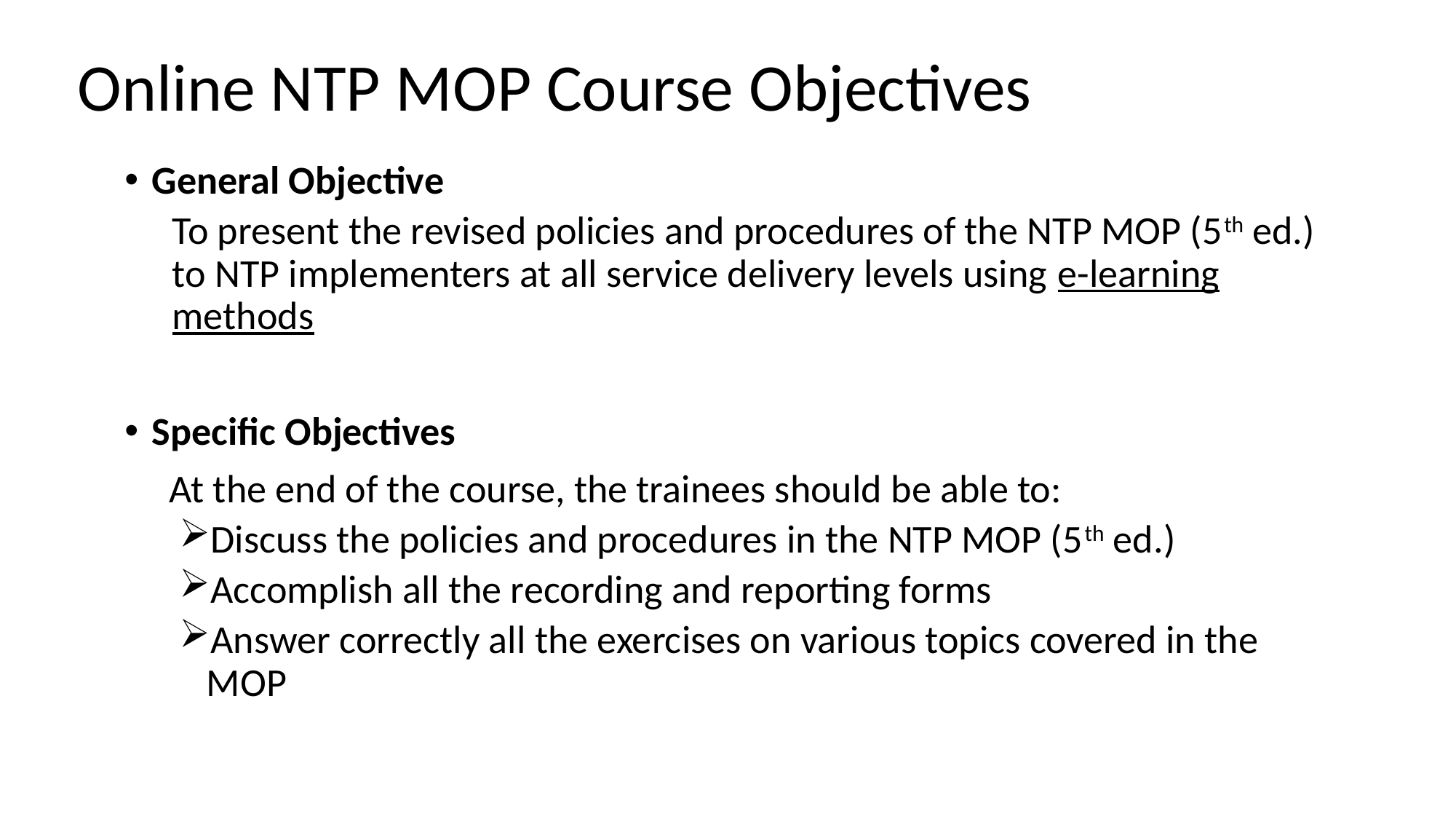

# Online NTP MOP Course Objectives
General Objective
To present the revised policies and procedures of the NTP MOP (5th ed.) to NTP implementers at all service delivery levels using e-learning methods

Specific Objectives
     At the end of the course, the trainees should be able to:
Discuss the policies and procedures in the NTP MOP (5th ed.)
Accomplish all the recording and reporting forms
Answer correctly all the exercises on various topics covered in the MOP